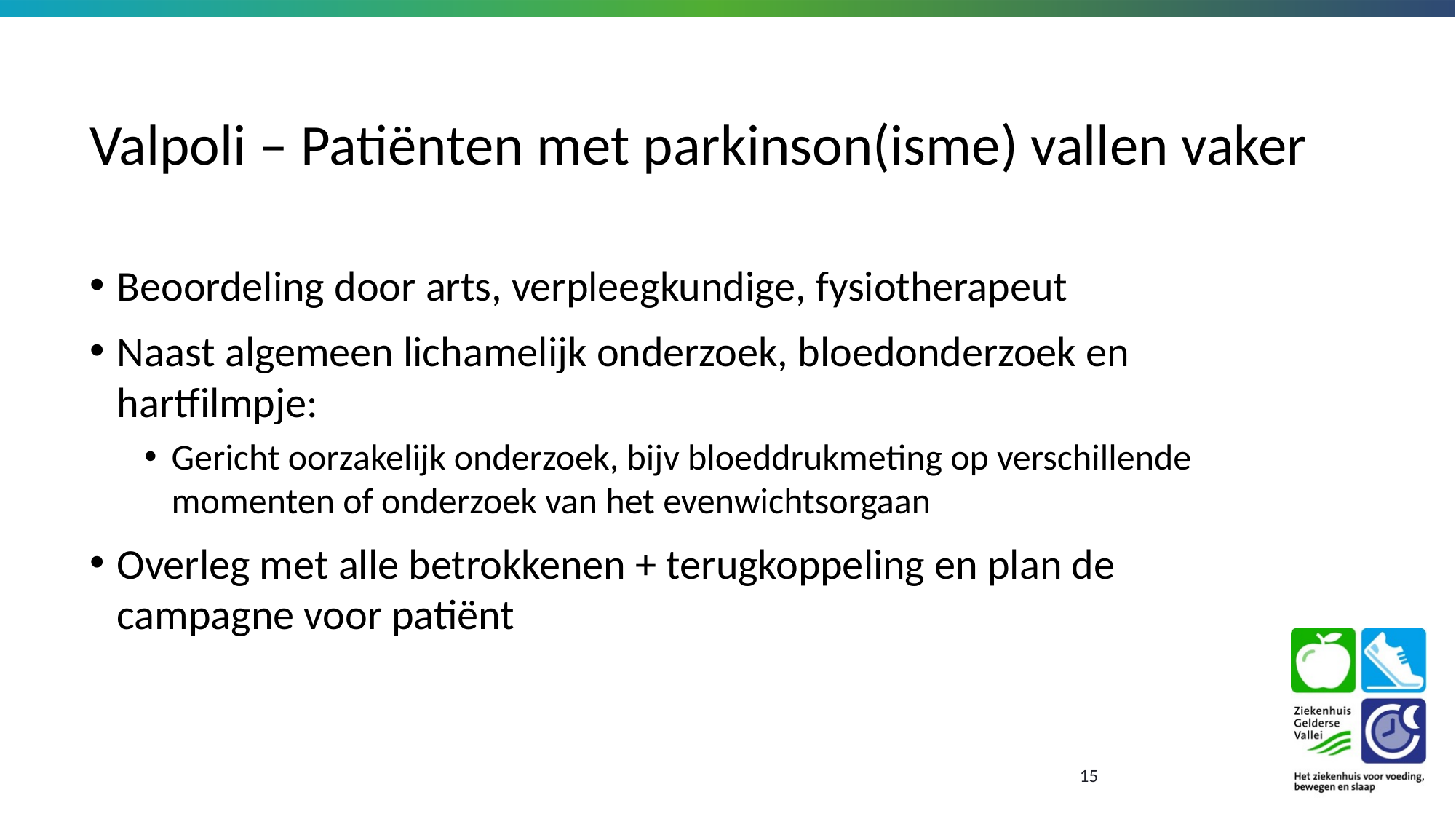

# Valpoli – Patiënten met parkinson(isme) vallen vaker
Beoordeling door arts, verpleegkundige, fysiotherapeut
Naast algemeen lichamelijk onderzoek, bloedonderzoek en hartfilmpje:
Gericht oorzakelijk onderzoek, bijv bloeddrukmeting op verschillende momenten of onderzoek van het evenwichtsorgaan
Overleg met alle betrokkenen + terugkoppeling en plan de campagne voor patiënt